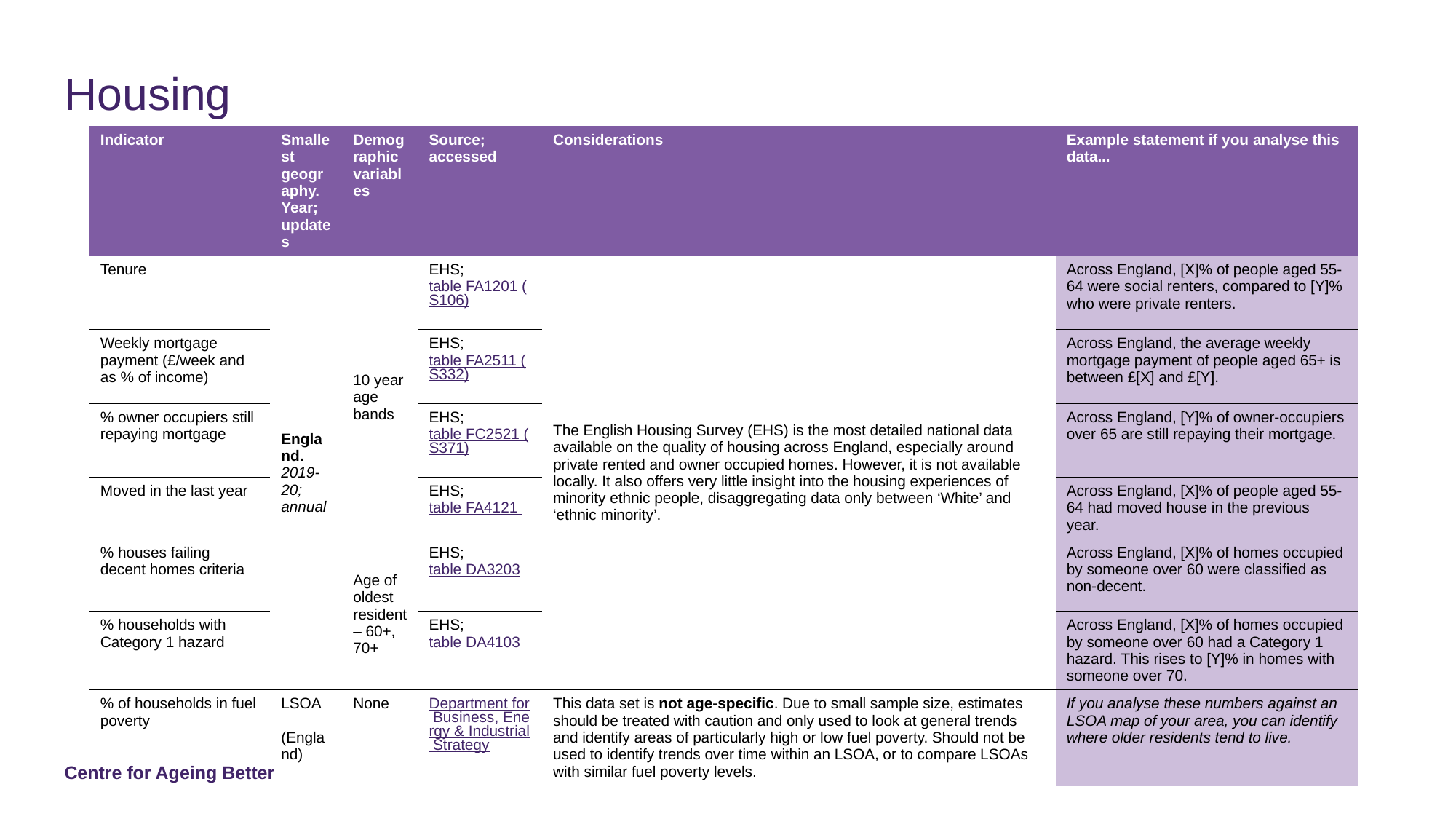

# Housing
| Indicator | Smallest geography. Year; updates | Demographic variables | Source; accessed | Considerations | Example statement if you analyse this data... |
| --- | --- | --- | --- | --- | --- |
| Tenure | England. 2019-20; annual | 10 year age bands | EHS; table FA1201 (S106) | The English Housing Survey (EHS) is the most detailed national data available on the quality of housing across England, especially around private rented and owner occupied homes. However, it is not available locally. It also offers very little insight into the housing experiences of minority ethnic people, disaggregating data only between ‘White’ and ‘ethnic minority’. | Across England, [X]% of people aged 55-64 were social renters, compared to [Y]% who were private renters. |
| Weekly mortgage payment (£/week and as % of income) | England. 2019-20; annual |  | EHS; table FA2511 (S332) |  | Across England, the average weekly mortgage payment of people aged 65+ is between £[X] and £[Y]. |
| % owner occupiers still repaying mortgage | England |  | EHS; table FC2521 (S371) |  | Across England, [Y]% of owner-occupiers over 65 are still repaying their mortgage. |
| Moved in the last year | England |  | EHS; table FA4121 |  | Across England, [X]% of people aged 55-64 had moved house in the previous year. |
| % houses failing decent homes criteria |  | Age of oldest resident – 60+, 70+ | EHS; table DA3203 |  | Across England, [X]% of homes occupied by someone over 60 were classified as non-decent. |
| % households with Category 1 hazard |  |  | EHS; table DA4103 |  | Across England, [X]% of homes occupied by someone over 60 had a Category 1 hazard. This rises to [Y]% in homes with someone over 70. |
| % of households in fuel poverty | LSOA (England) | None | Department for Business, Energy & Industrial Strategy | This data set is not age-specific. Due to small sample size, estimates should be treated with caution and only used to look at general trends and identify areas of particularly high or low fuel poverty. Should not be used to identify trends over time within an LSOA, or to compare LSOAs with similar fuel poverty levels. | If you analyse these numbers against an LSOA map of your area, you can identify where older residents tend to live. |